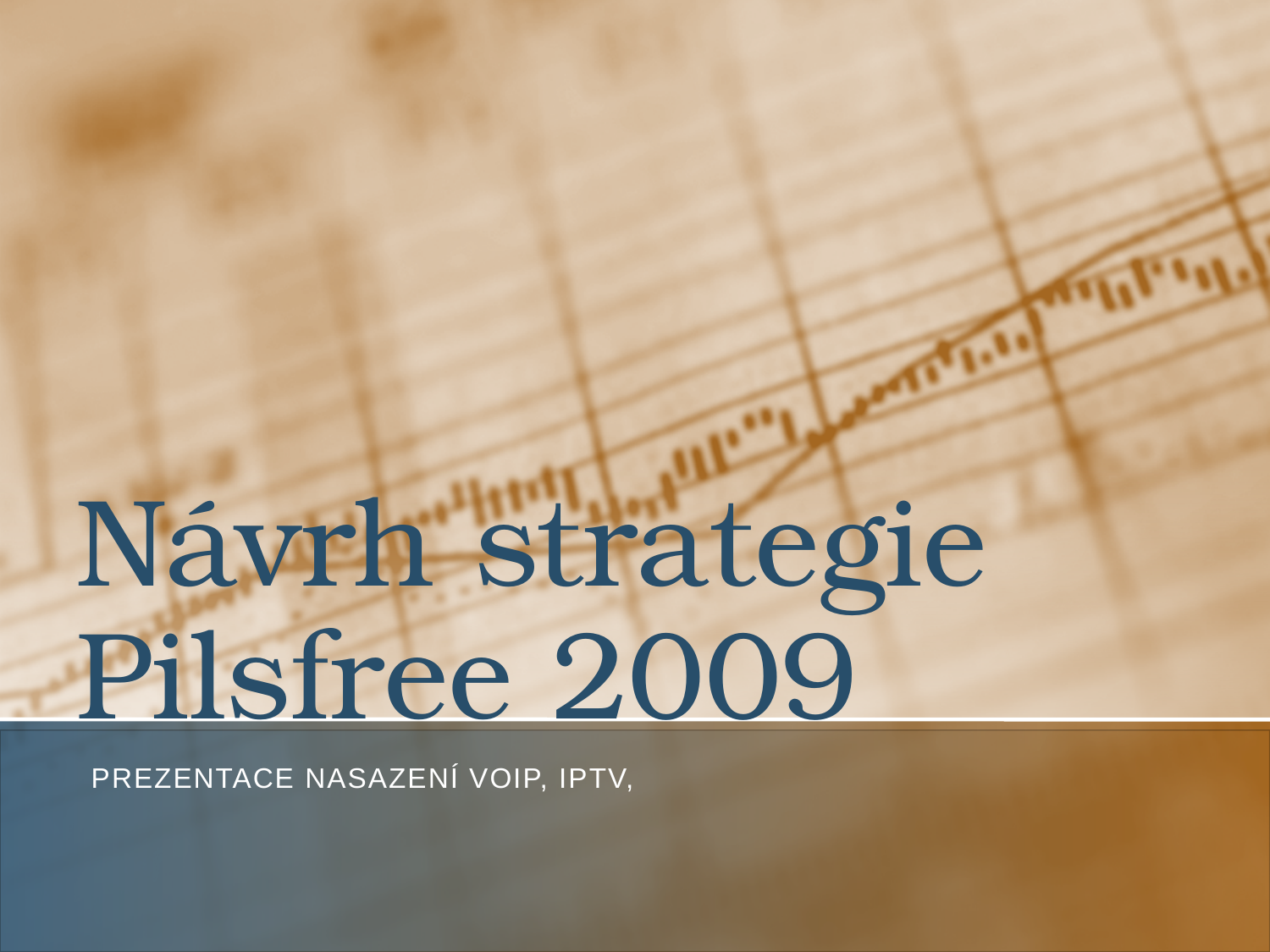

# Návrh strategie Pilsfree 2009
PREZENTACE NASAZENÍ Voip, Iptv,